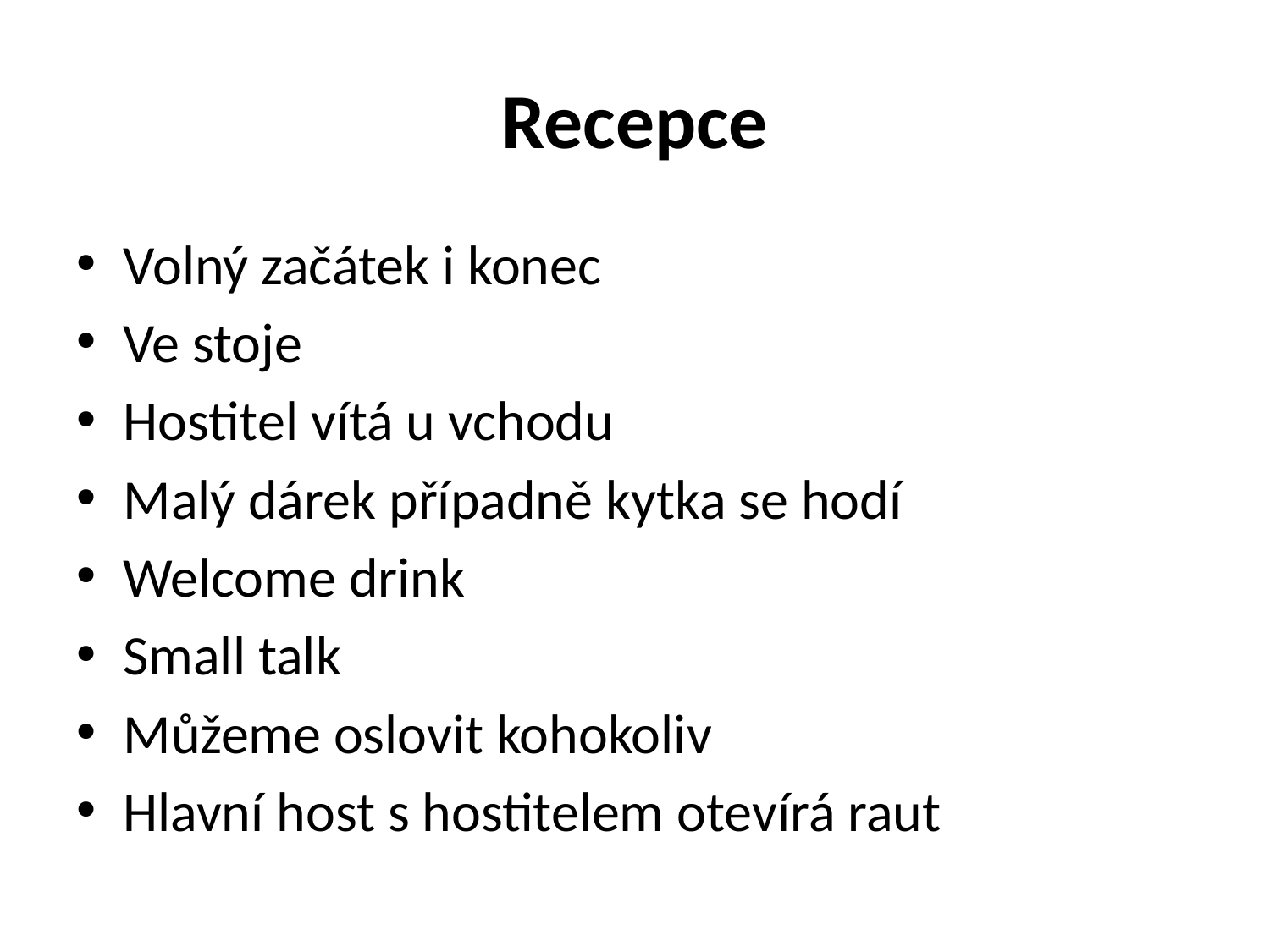

# Recepce
Volný začátek i konec
Ve stoje
Hostitel vítá u vchodu
Malý dárek případně kytka se hodí
Welcome drink
Small talk
Můžeme oslovit kohokoliv
Hlavní host s hostitelem otevírá raut